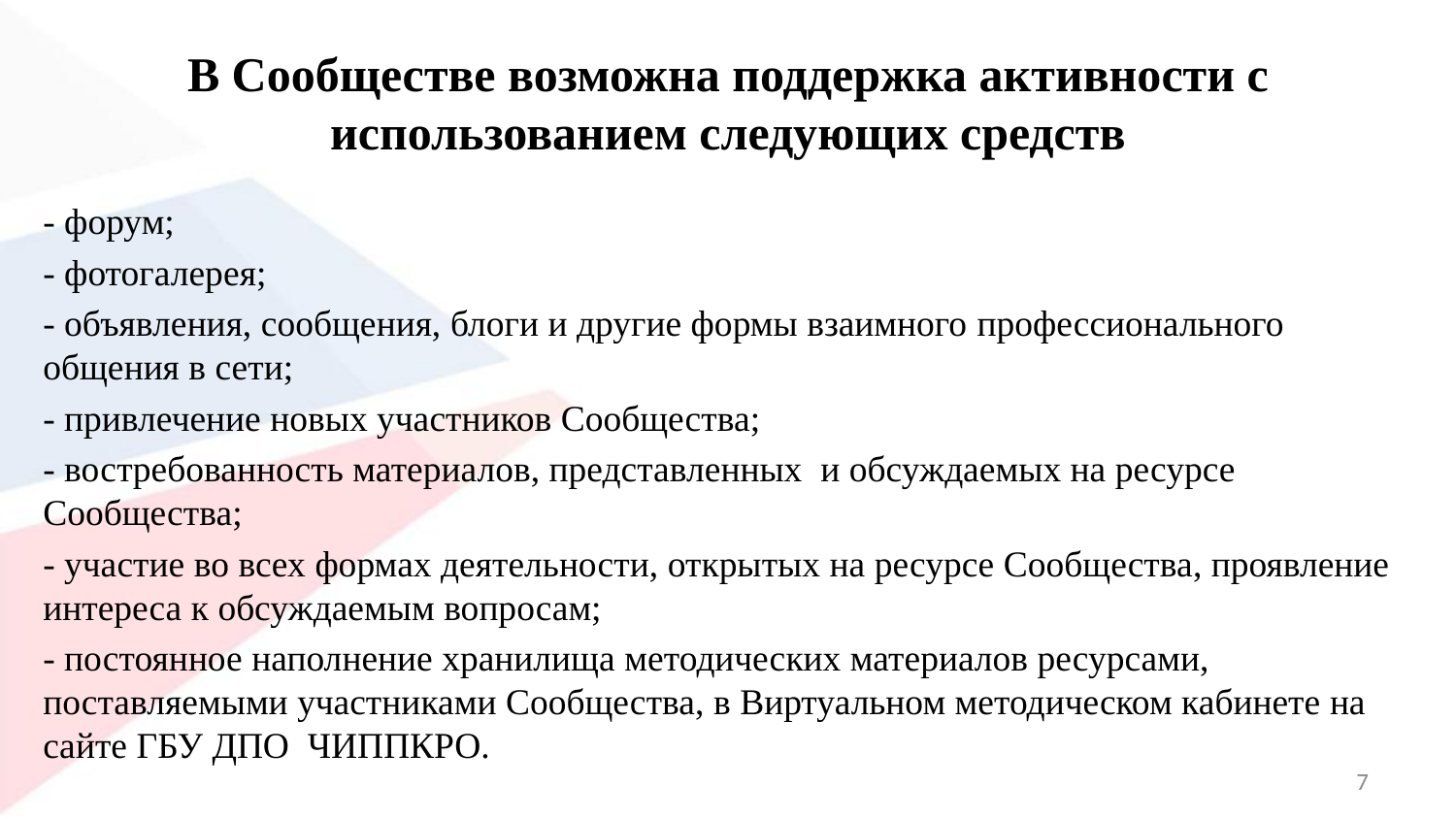

# В Сообществе возможна поддержка активности с использованием следующих средств
- форум;
- фотогалерея;
- объявления, сообщения, блоги и другие формы взаимного профессионального общения в сети;
- привлечение новых участников Сообщества;
- востребованность материалов, представленных  и обсуждаемых на ресурсе  Сообщества;
- участие во всех формах деятельности, открытых на ресурсе Сообщества, проявление интереса к обсуждаемым вопросам;
- постоянное наполнение хранилища методических материалов ресурсами, поставляемыми участниками Сообщества, в Виртуальном методическом кабинете на сайте ГБУ ДПО  ЧИППКРО.

7